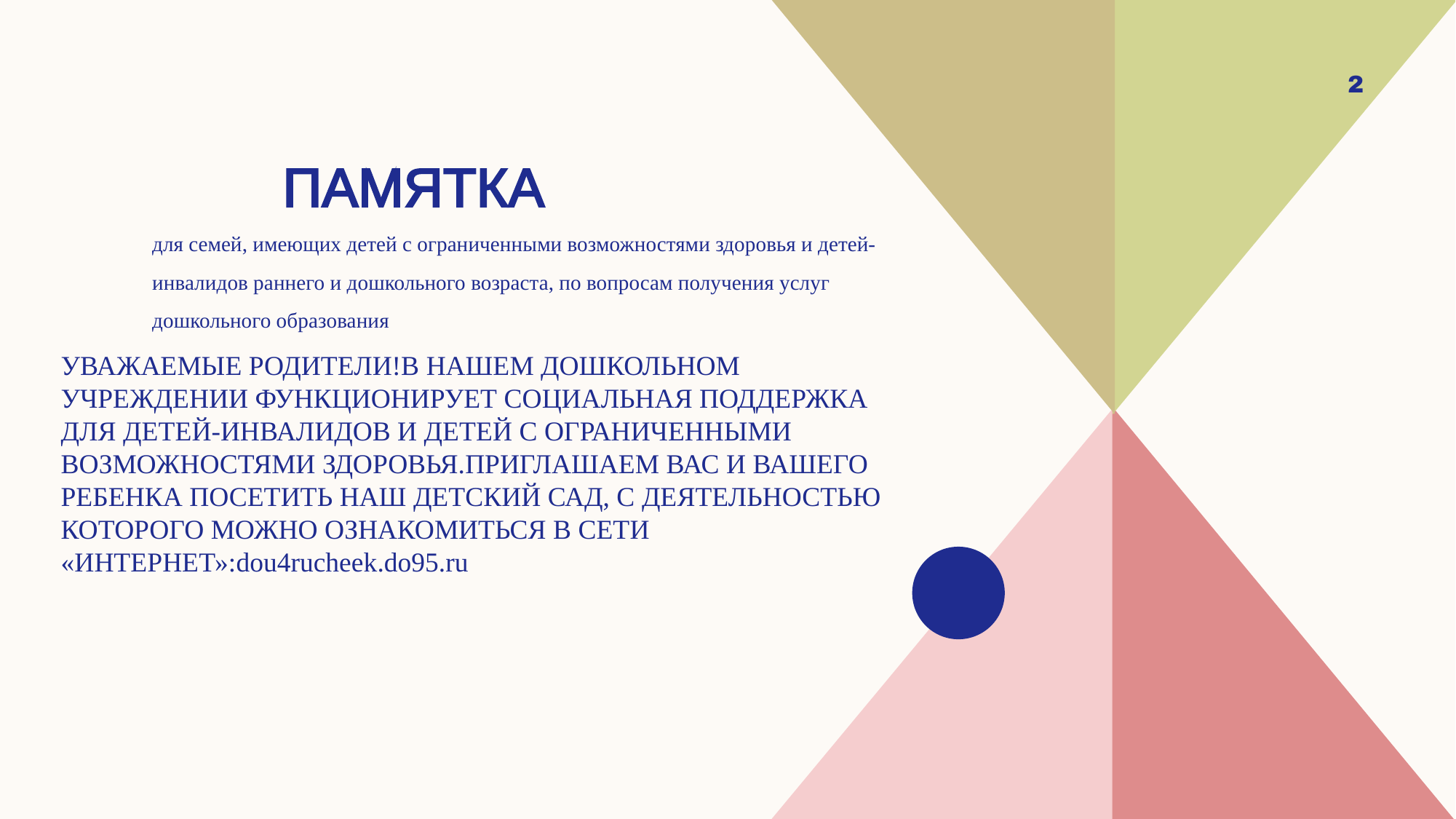

# ПАМЯТКА
2
для семей, имеющих детей с ограниченными возможностями здоровья и детей-инвалидов раннего и дошкольного возраста, по вопросам получения услуг дошкольного образования

УВАЖАЕМЫЕ РОДИТЕЛИ!В НАШЕМ ДОШКОЛЬНОМ УЧРЕЖДЕНИИ ФУНКЦИОНИРУЕТ СОЦИАЛЬНАЯ ПОДДЕРЖКА ДЛЯ ДЕТЕЙ-ИНВАЛИДОВ И ДЕТЕЙ С ОГРАНИЧЕННЫМИ ВОЗМОЖНОСТЯМИ ЗДОРОВЬЯ.ПРИГЛАШАЕМ ВАС И ВАШЕГО РЕБЕНКА ПОСЕТИТЬ НАШ ДЕТСКИЙ САД, С ДЕЯТЕЛЬНОСТЬЮ КОТОРОГО МОЖНО ОЗНАКОМИТЬСЯ В СЕТИ «ИНТЕРНЕТ»:dou4rucheek.do95.ru